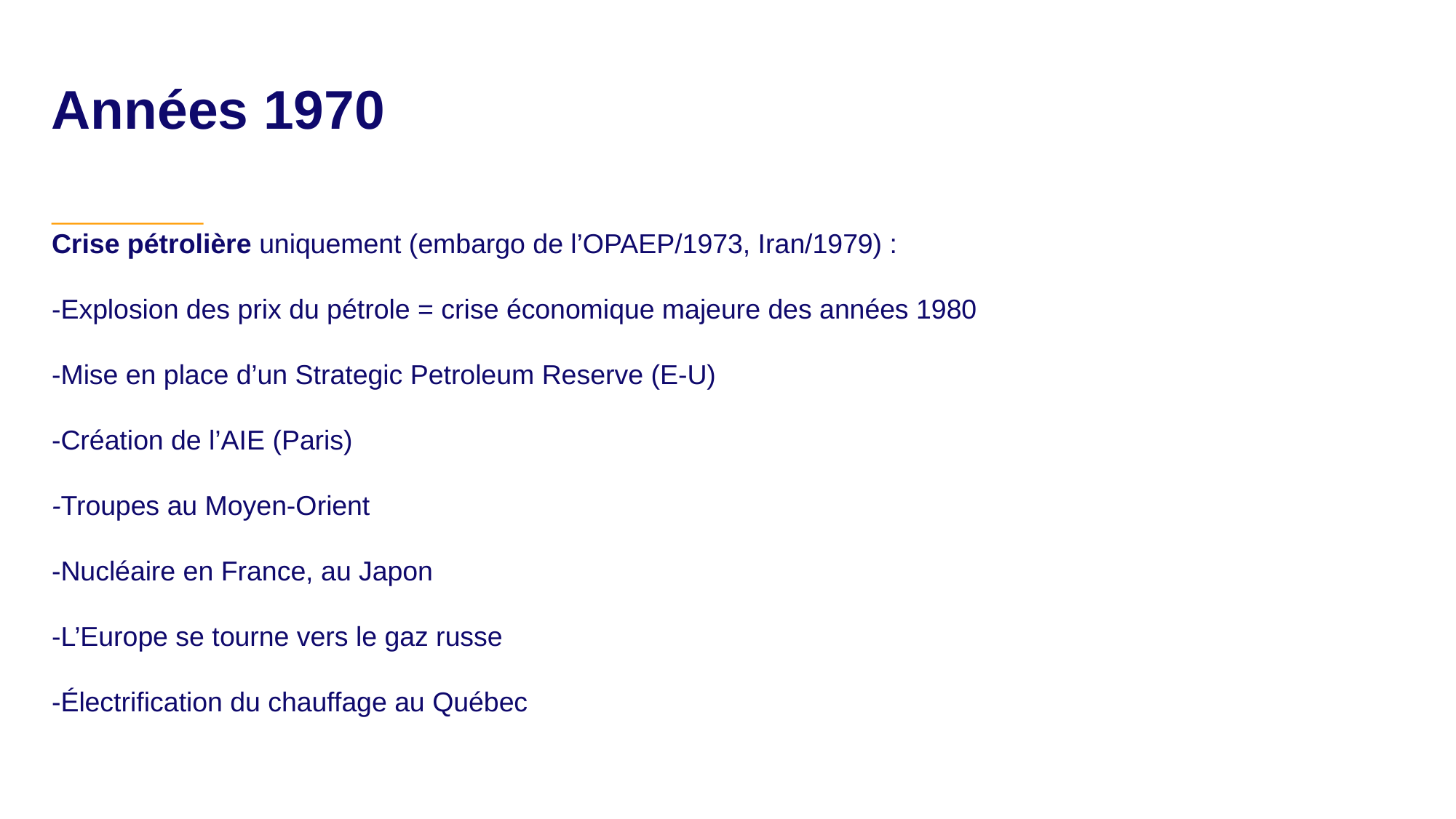

# Années 1970
Crise pétrolière uniquement (embargo de l’OPAEP/1973, Iran/1979) :
-Explosion des prix du pétrole = crise économique majeure des années 1980
-Mise en place d’un Strategic Petroleum Reserve (E-U)
-Création de l’AIE (Paris)
-Troupes au Moyen-Orient
-Nucléaire en France, au Japon
-L’Europe se tourne vers le gaz russe
-Électrification du chauffage au Québec